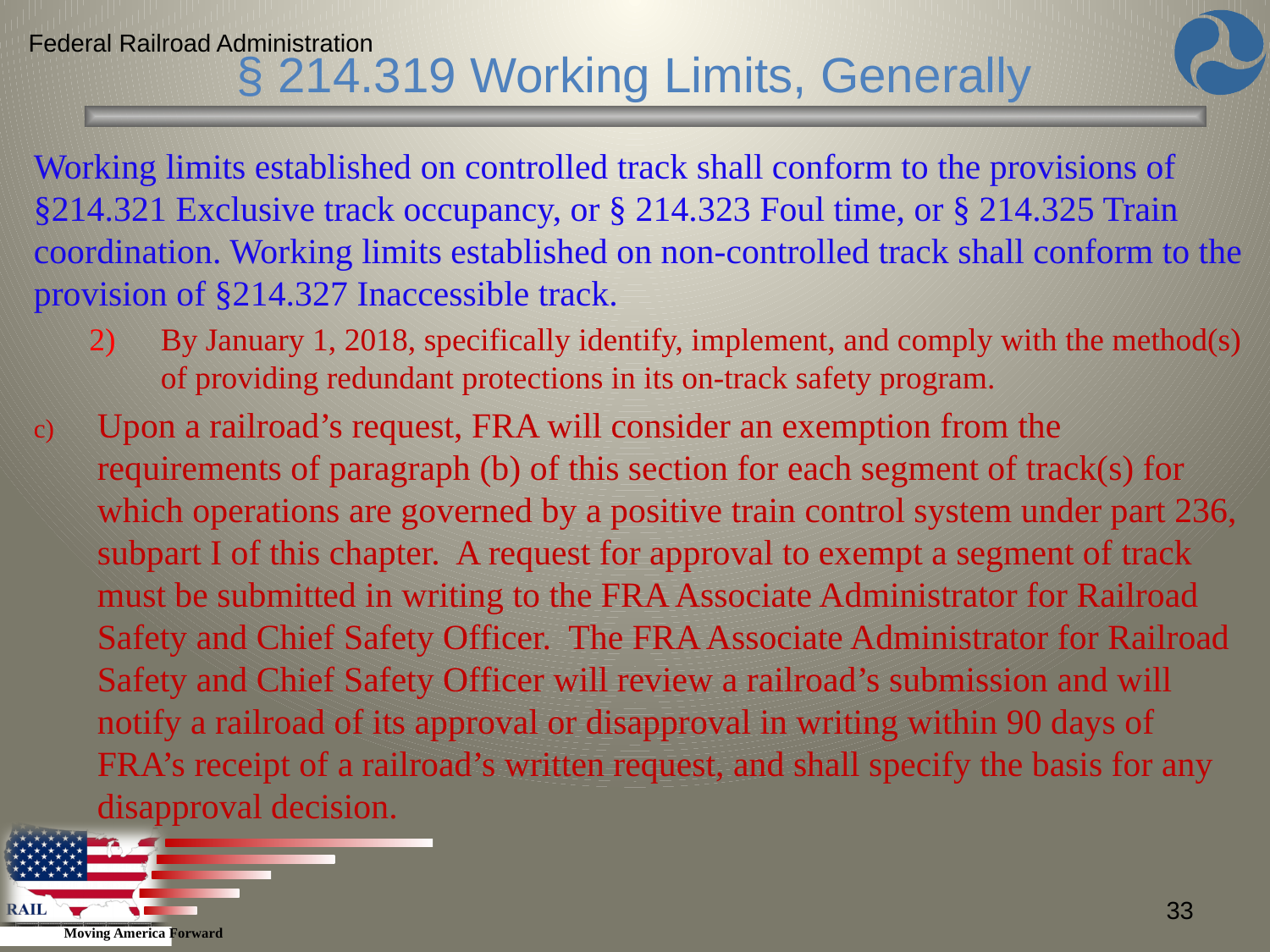

Federal Railroad Administration
§ 214.319 Working Limits, Generally

Working limits established on controlled track shall conform to the provisions of §214.321 Exclusive track occupancy, or § 214.323 Foul time, or § 214.325 Train coordination. Working limits established on non-controlled track shall conform to the provision of §214.327 Inaccessible track.
By January 1, 2018, specifically identify, implement, and comply with the method(s) of providing redundant protections in its on-track safety program.
Upon a railroad’s request, FRA will consider an exemption from the requirements of paragraph (b) of this section for each segment of track(s) for which operations are governed by a positive train control system under part 236, subpart I of this chapter.  A request for approval to exempt a segment of track must be submitted in writing to the FRA Associate Administrator for Railroad Safety and Chief Safety Officer.  The FRA Associate Administrator for Railroad Safety and Chief Safety Officer will review a railroad’s submission and will notify a railroad of its approval or disapproval in writing within 90 days of FRA’s receipt of a railroad’s written request, and shall specify the basis for any disapproval decision.
33